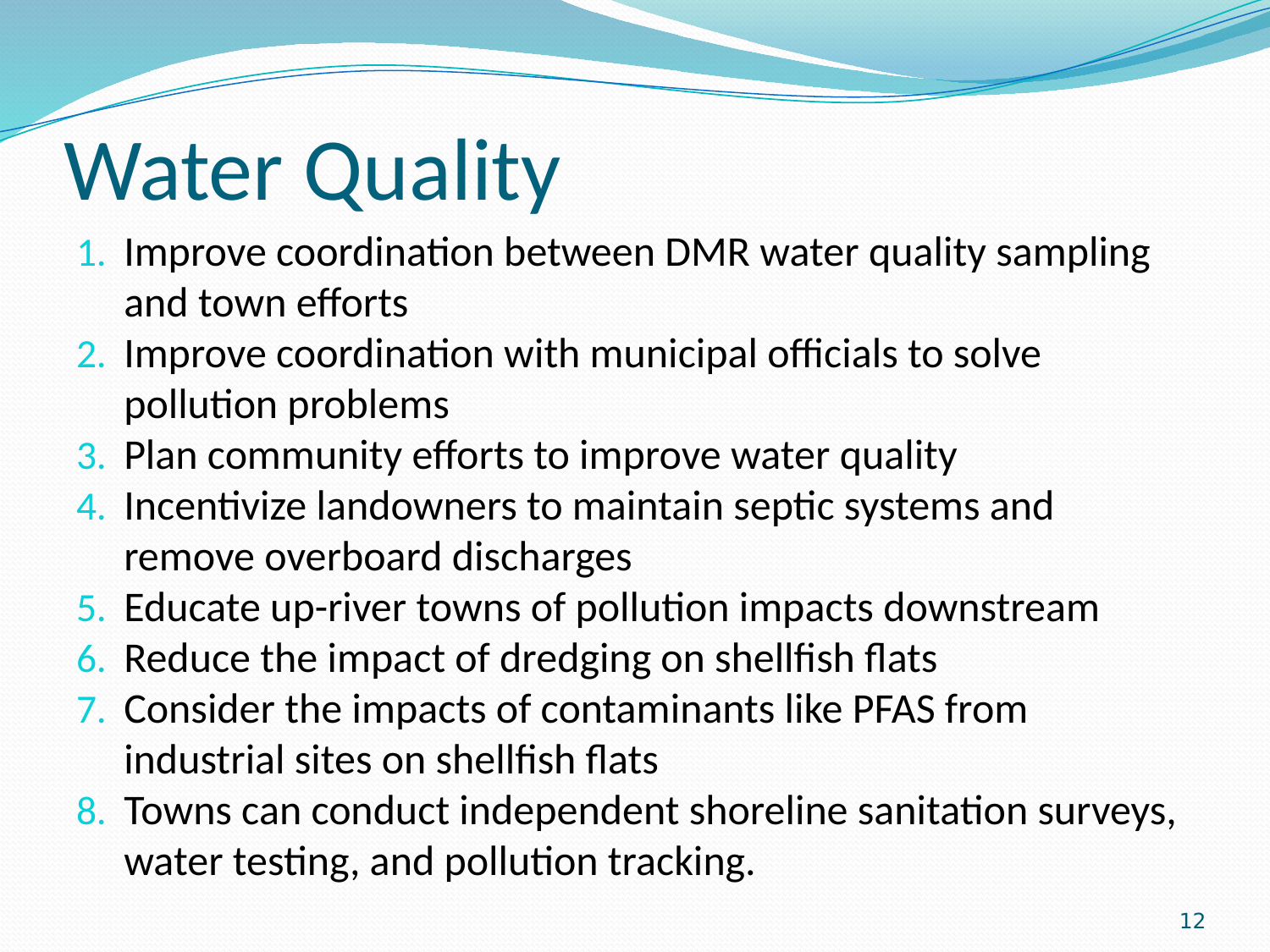

# Water Quality
Improve coordination between DMR water quality sampling and town efforts
Improve coordination with municipal officials to solve pollution problems
Plan community efforts to improve water quality
Incentivize landowners to maintain septic systems and remove overboard discharges
Educate up-river towns of pollution impacts downstream
Reduce the impact of dredging on shellfish flats
Consider the impacts of contaminants like PFAS from industrial sites on shellfish flats
Towns can conduct independent shoreline sanitation surveys, water testing, and pollution tracking.

12